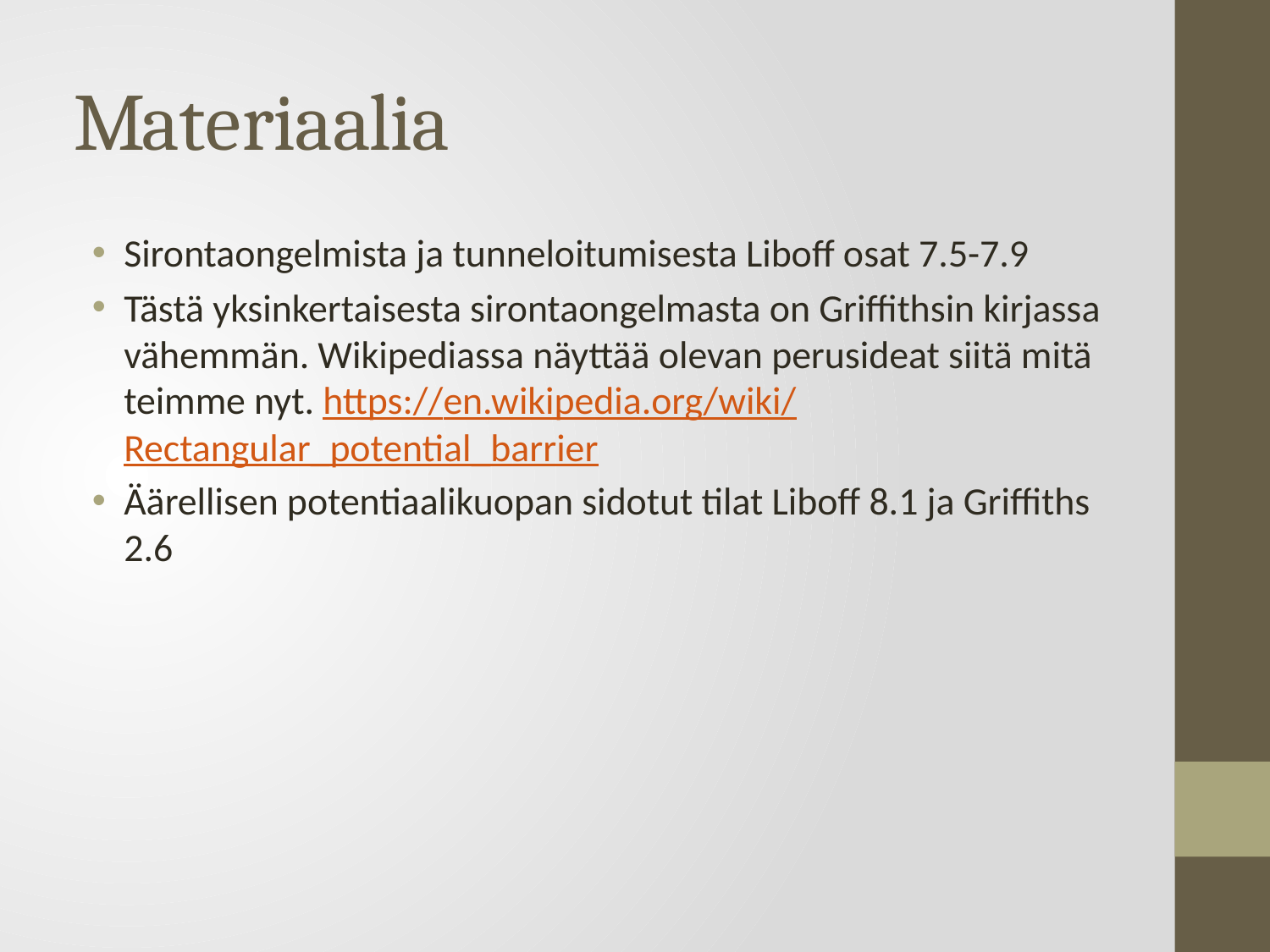

# Materiaalia
Sirontaongelmista ja tunneloitumisesta Liboff osat 7.5-7.9
Tästä yksinkertaisesta sirontaongelmasta on Griffithsin kirjassa vähemmän. Wikipediassa näyttää olevan perusideat siitä mitä teimme nyt. https://en.wikipedia.org/wiki/Rectangular_potential_barrier
Äärellisen potentiaalikuopan sidotut tilat Liboff 8.1 ja Griffiths 2.6